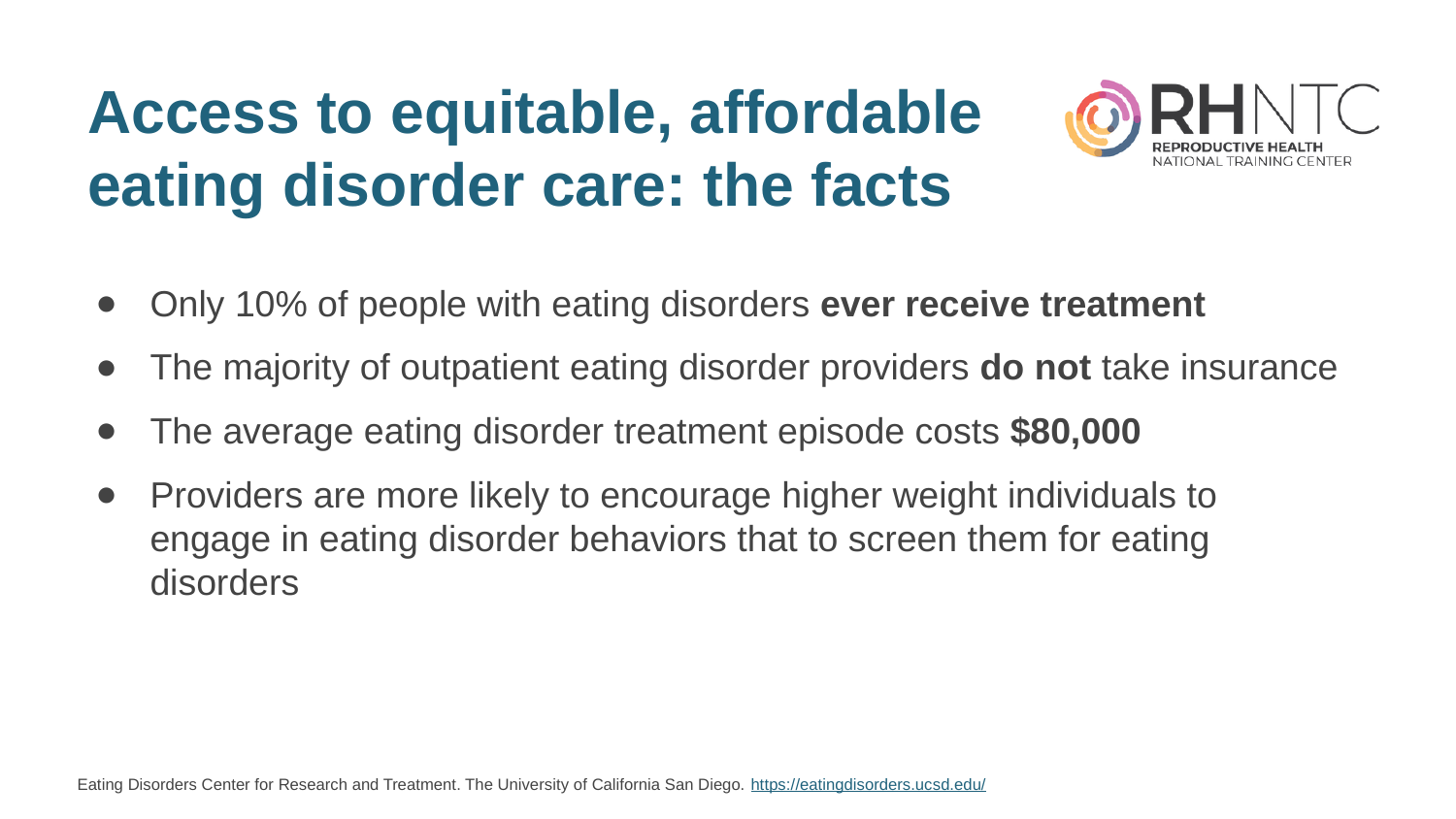

# Access to equitable, affordable eating disorder care: the facts
Only 10% of people with eating disorders ever receive treatment
The majority of outpatient eating disorder providers do not take insurance
The average eating disorder treatment episode costs $80,000
Providers are more likely to encourage higher weight individuals to engage in eating disorder behaviors that to screen them for eating disorders
Eating Disorders Center for Research and Treatment. The University of California San Diego. https://eatingdisorders.ucsd.edu/